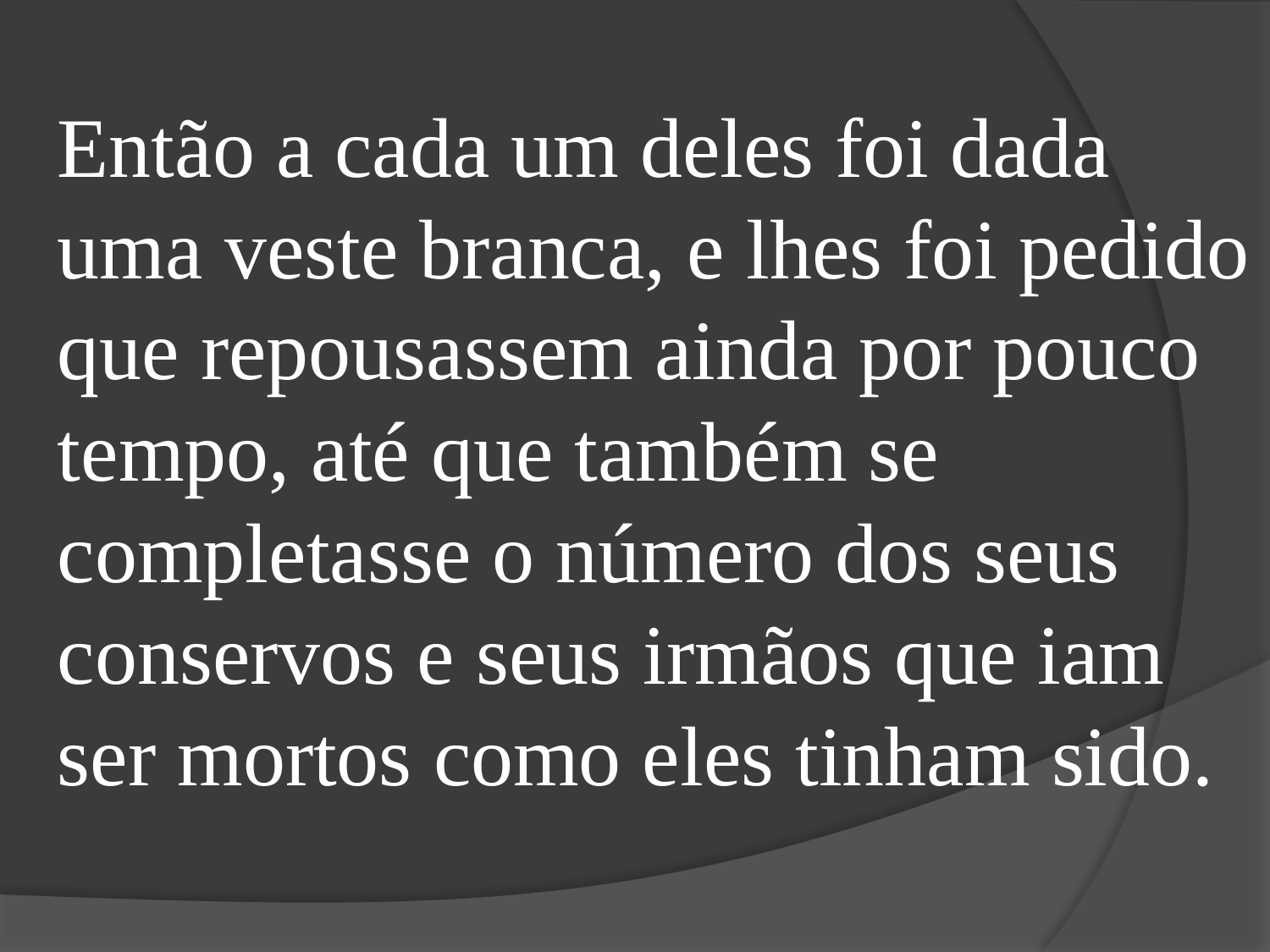

Então a cada um deles foi dada uma veste branca, e lhes foi pedido que repousassem ainda por pouco tempo, até que também se completasse o número dos seus conservos e seus irmãos que iam ser mortos como eles tinham sido.